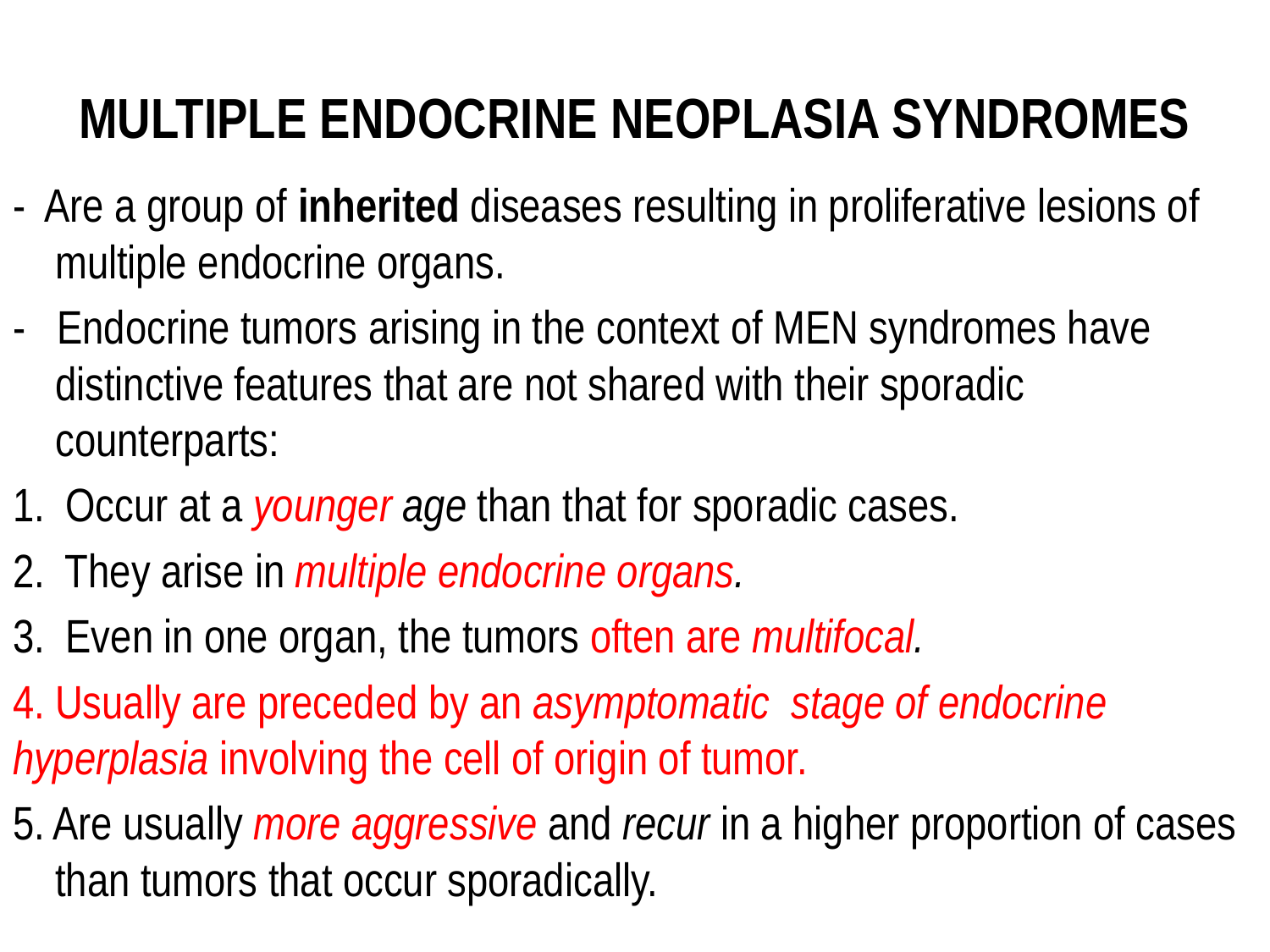

# MULTIPLE ENDOCRINE NEOPLASIA SYNDROMES
-  Are a group of inherited diseases resulting in proliferative lesions of multiple endocrine organs.
-   Endocrine tumors arising in the context of MEN syndromes have  distinctive features that are not shared with their sporadic counterparts:
1.  Occur at a younger age than that for sporadic cases.
2.  They arise in multiple endocrine organs.
3.  Even in one organ, the tumors often are multifocal.
4. Usually are preceded by an asymptomatic  stage of endocrine hyperplasia involving the cell of origin of tumor.
5. Are usually more aggressive and recur in a higher proportion of cases than tumors that occur sporadically.